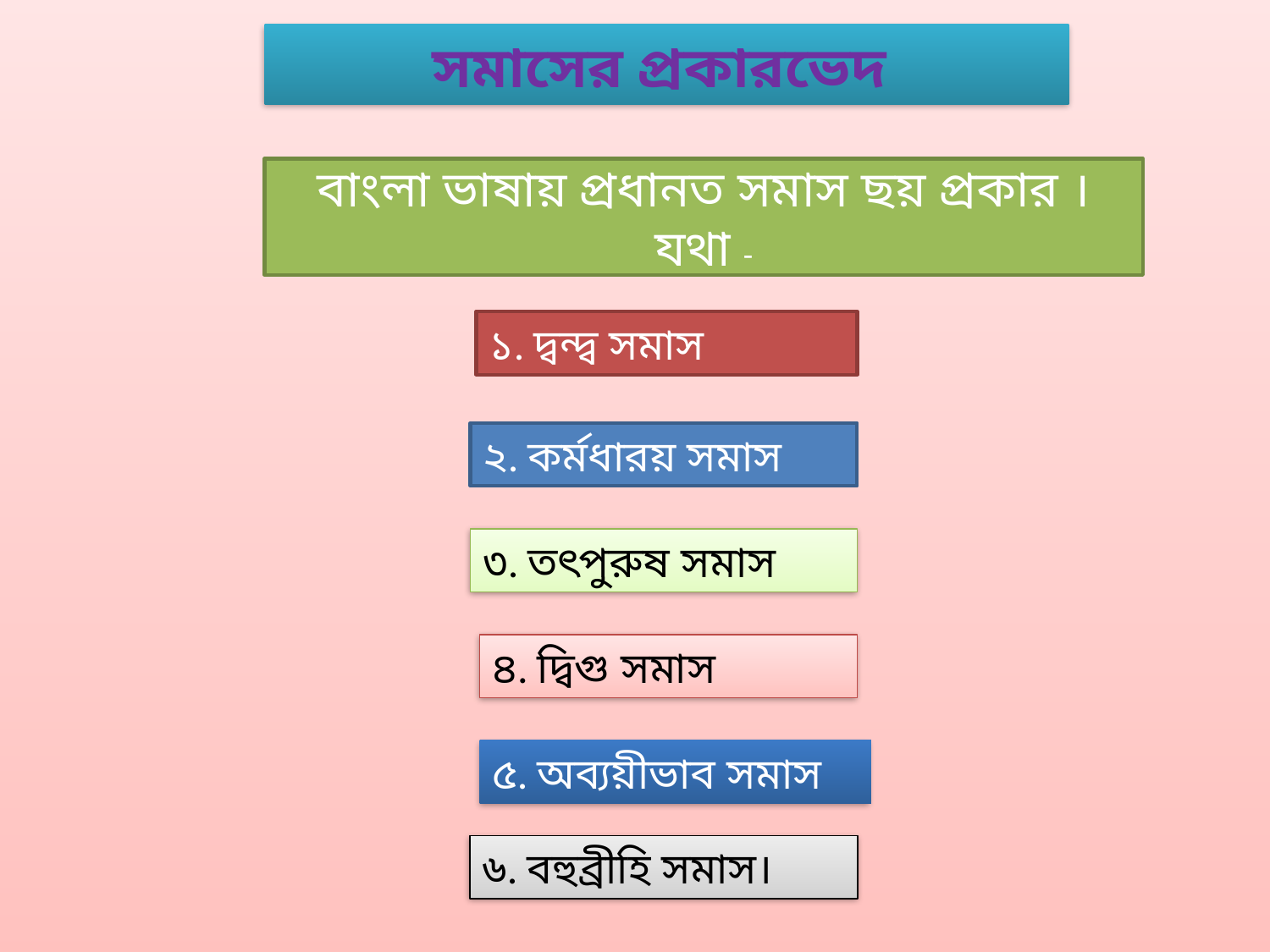

সমাসের প্রকারভেদ
বাংলা ভাষায় প্রধানত সমাস ছয় প্রকার । যথা -
১. দ্বন্দ্ব সমাস
২. কর্মধারয় সমাস
৩. তৎপুরুষ সমাস
৪. দ্বিগু সমাস
৫. অব্যয়ীভাব সমাস
৬. বহুব্রীহি সমাস।